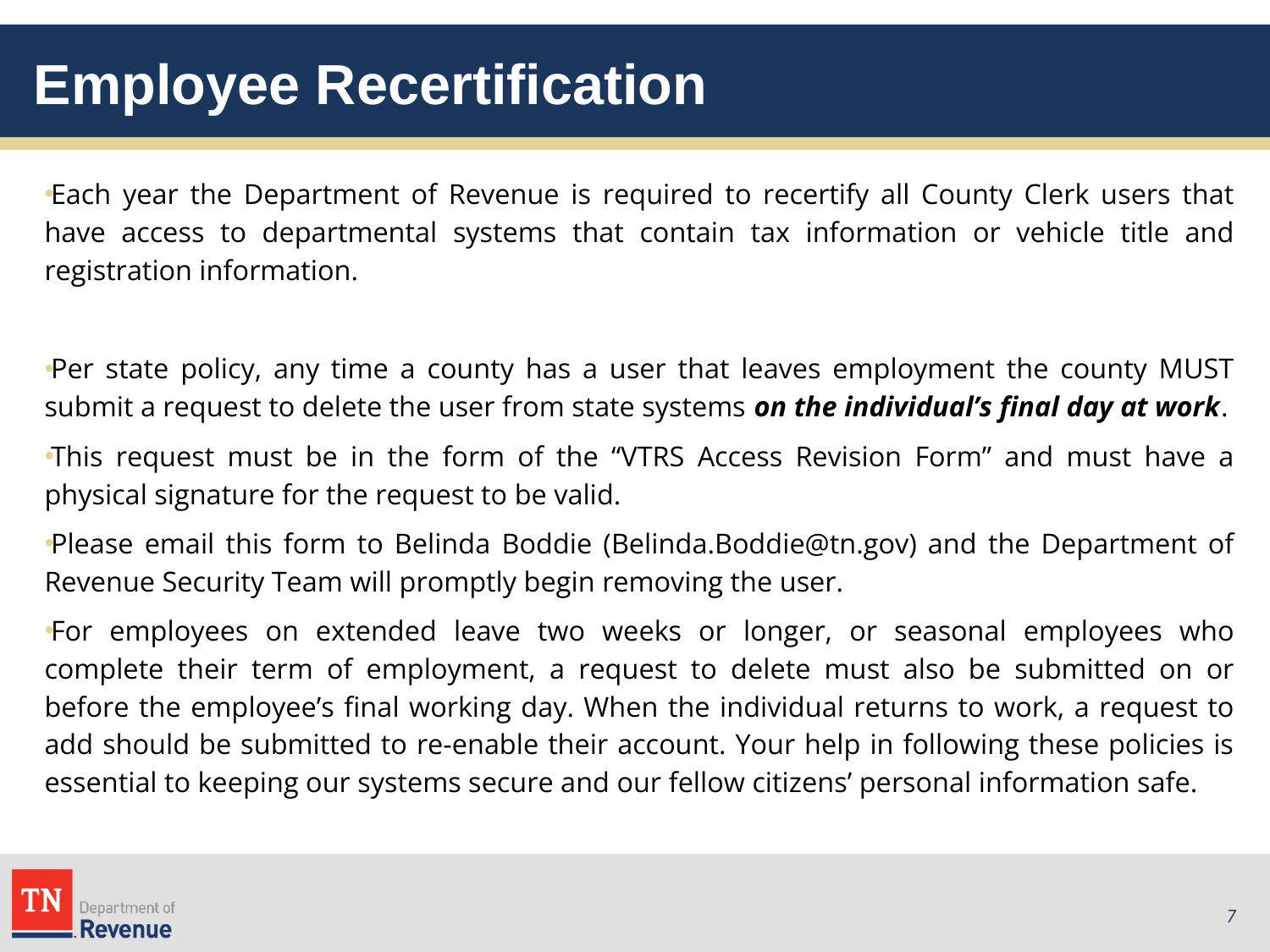

# Employee Recertification
Each year the Department of Revenue is required to recertify all County Clerk users that have access to departmental systems that contain tax information or vehicle title and registration information.

Per state policy, any time a county has a user that leaves employment the county MUST submit a request to delete the user from state systems on the individual’s final day at work.
This request must be in the form of the “VTRS Access Revision Form” and must have a physical signature for the request to be valid.
Please email this form to Belinda Boddie (Belinda.Boddie@tn.gov) and the Department of Revenue Security Team will promptly begin removing the user.
For employees on extended leave two weeks or longer, or seasonal employees who complete their term of employment, a request to delete must also be submitted on or before the employee’s final working day. When the individual returns to work, a request to add should be submitted to re-enable their account. Your help in following these policies is essential to keeping our systems secure and our fellow citizens’ personal information safe.

7